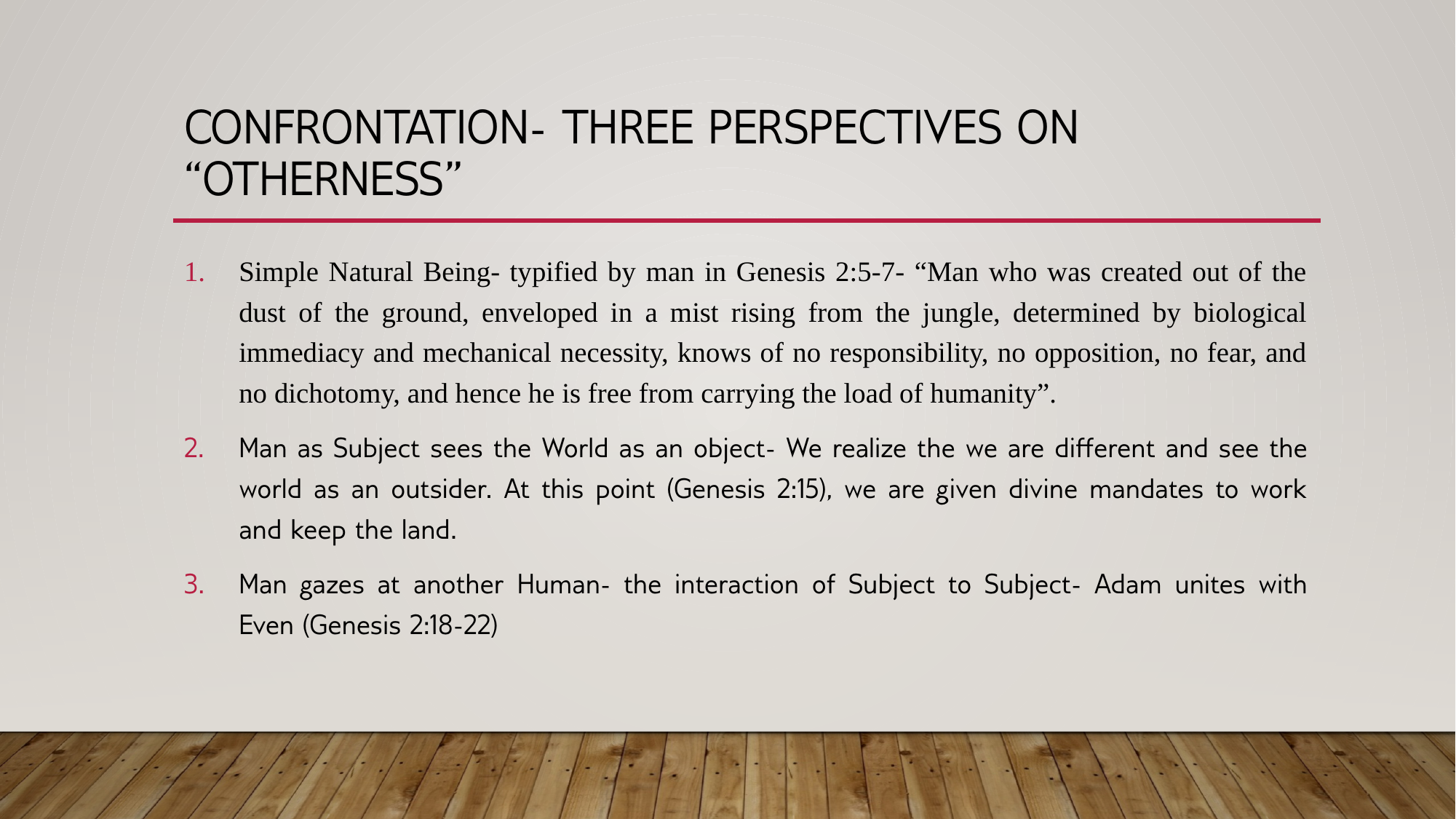

# Confrontation- Three Perspectives on “Otherness”
Simple Natural Being- typified by man in Genesis 2:5-7- “Man who was created out of the dust of the ground, enveloped in a mist rising from the jungle, determined by biological immediacy and mechanical necessity, knows of no responsibility, no opposition, no fear, and no dichotomy, and hence he is free from carrying the load of humanity”.
Man as Subject sees the World as an object- We realize the we are different and see the world as an outsider. At this point (Genesis 2:15), we are given divine mandates to work and keep the land.
Man gazes at another Human- the interaction of Subject to Subject- Adam unites with Even (Genesis 2:18-22)